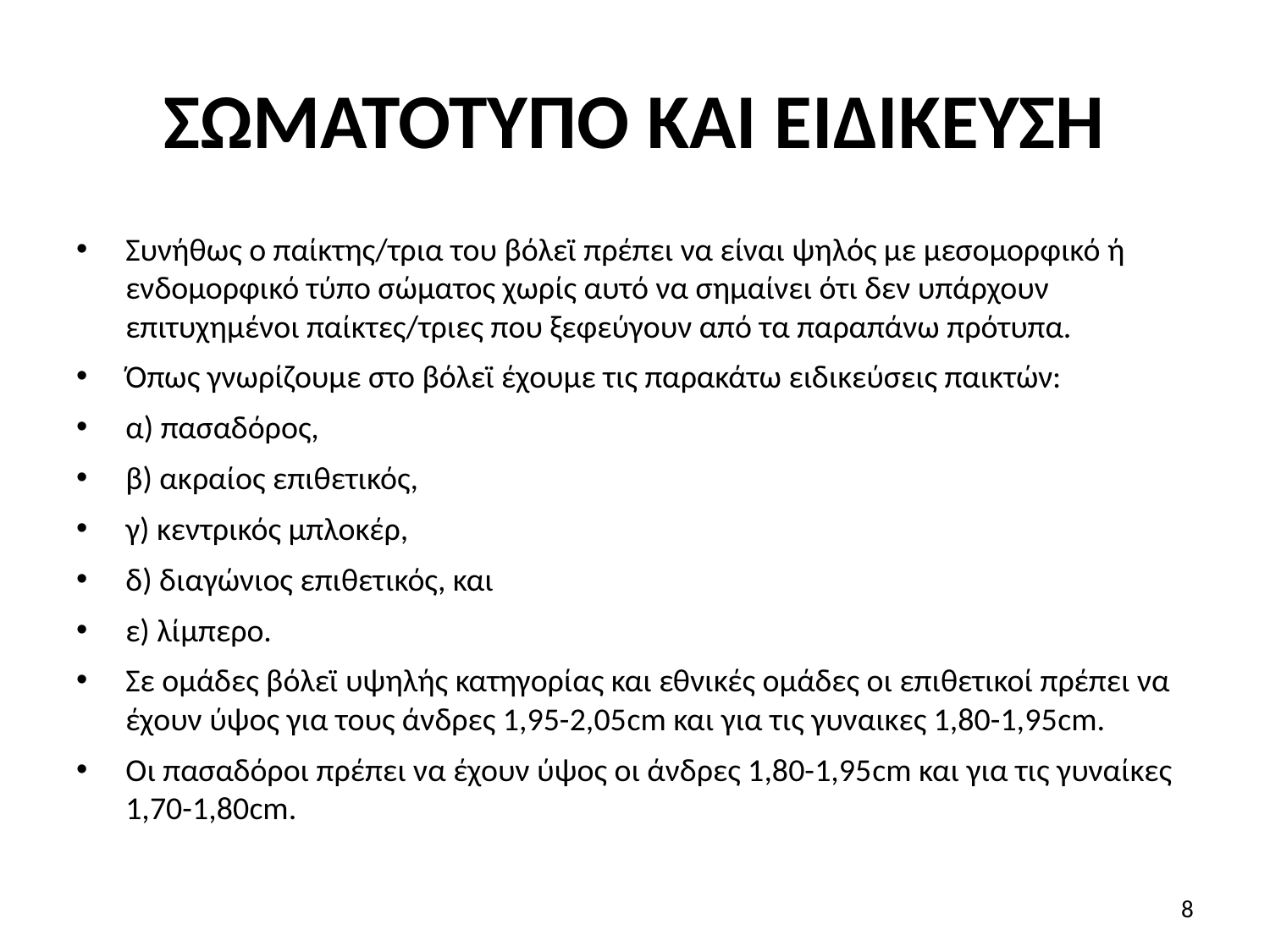

# ΣΩΜΑΤΟΤΥΠΟ ΚΑΙ ΕΙΔΙΚΕΥΣΗ
Συνήθως ο παίκτης/τρια του βόλεϊ πρέπει να είναι ψηλός με μεσομορφικό ή ενδομορφικό τύπο σώματος χωρίς αυτό να σημαίνει ότι δεν υπάρχουν επιτυχημένοι παίκτες/τριες που ξεφεύγουν από τα παραπάνω πρότυπα.
Όπως γνωρίζουμε στο βόλεϊ έχουμε τις παρακάτω ειδικεύσεις παικτών:
α) πασαδόρος,
β) ακραίος επιθετικός,
γ) κεντρικός μπλοκέρ,
δ) διαγώνιος επιθετικός, και
ε) λίμπερο.
Σε ομάδες βόλεϊ υψηλής κατηγορίας και εθνικές ομάδες οι επιθετικοί πρέπει να έχουν ύψος για τους άνδρες 1,95-2,05cm και για τις γυναικες 1,80-1,95cm.
Οι πασαδόροι πρέπει να έχουν ύψος οι άνδρες 1,80-1,95cm και για τις γυναίκες 1,70-1,80cm.
8